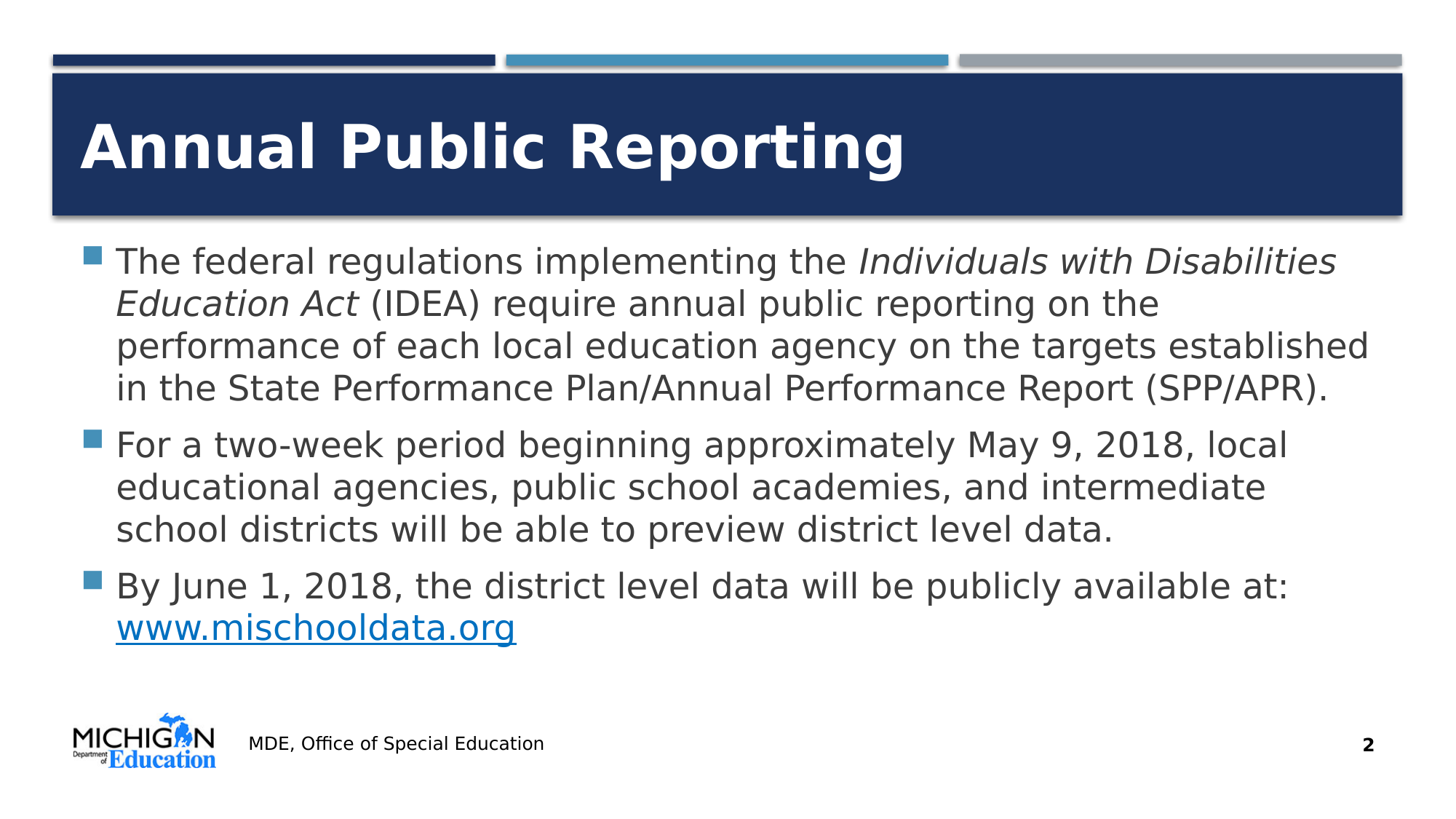

# Annual Public Reporting
The federal regulations implementing the Individuals with Disabilities Education Act (IDEA) require annual public reporting on the performance of each local education agency on the targets established in the State Performance Plan/Annual Performance Report (SPP/APR).
For a two-week period beginning approximately May 9, 2018, local educational agencies, public school academies, and intermediate school districts will be able to preview district level data.
By June 1, 2018, the district level data will be publicly available at: www.mischooldata.org

MDE, Office of Special Education
2